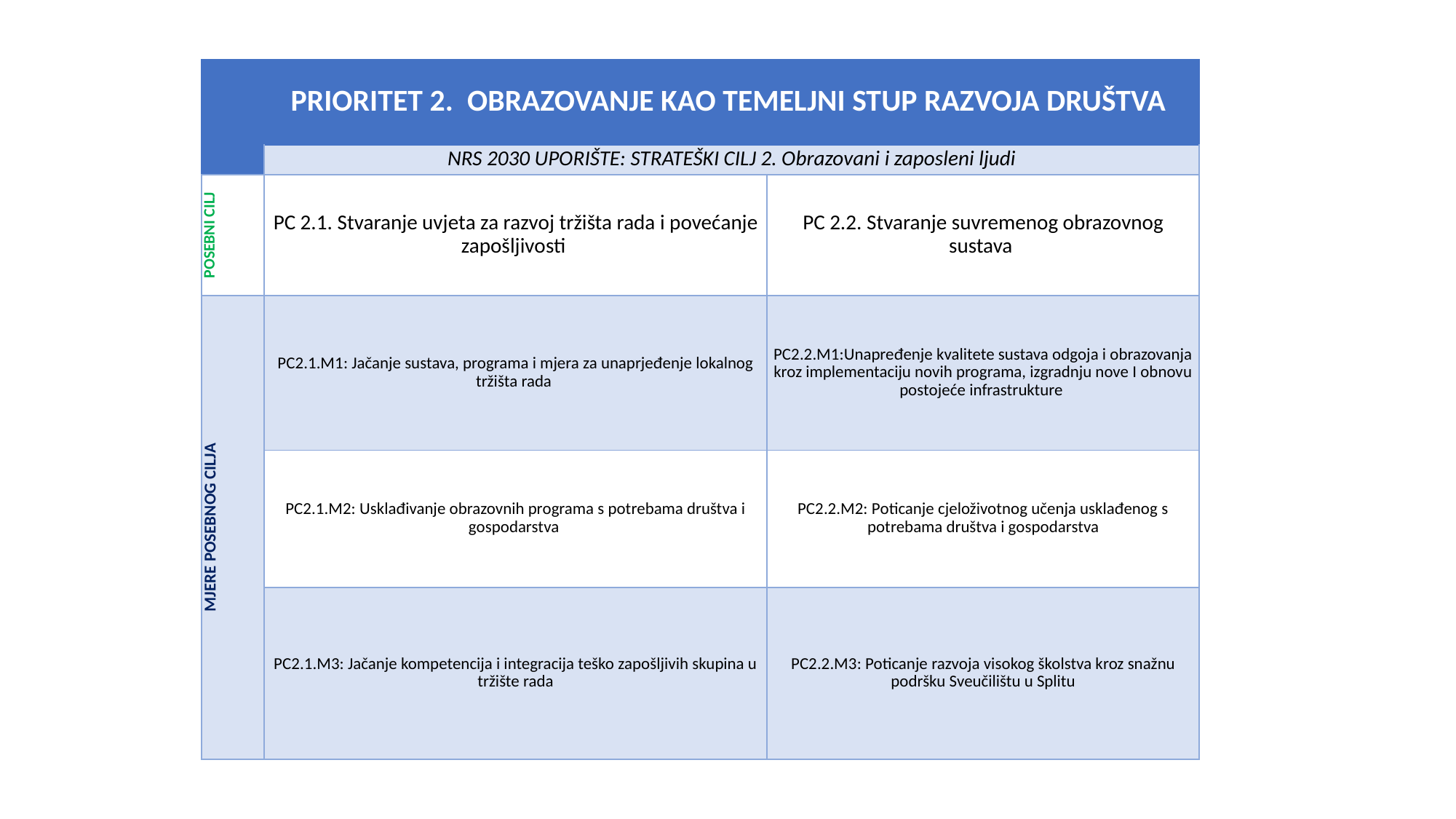

|  | PRIORITET 2. OBRAZOVANJE KAO TEMELJNI STUP RAZVOJA DRUŠTVA |  |
| --- | --- | --- |
|  | NRS 2030 UPORIŠTE: STRATEŠKI CILJ 2. Obrazovani i zaposleni ljudi |  |
| POSEBNI CILJ | PC 2.1. Stvaranje uvjeta za razvoj tržišta rada i povećanje zapošljivosti | PC 2.2. Stvaranje suvremenog obrazovnog sustava |
| MJERE POSEBNOG CILJA | PC2.1.M1: Jačanje sustava, programa i mjera za unaprjeđenje lokalnog tržišta rada | PC2.2.M1:Unapređenje kvalitete sustava odgoja i obrazovanja kroz implementaciju novih programa, izgradnju nove I obnovu postojeće infrastrukture |
|  | PC2.1.M2: Usklađivanje obrazovnih programa s potrebama društva i gospodarstva | PC2.2.M2: Poticanje cjeloživotnog učenja usklađenog s potrebama društva i gospodarstva |
|  | PC2.1.M3: Jačanje kompetencija i integracija teško zapošljivih skupina u tržište rada | PC2.2.M3: Poticanje razvoja visokog školstva kroz snažnu podršku Sveučilištu u Splitu |